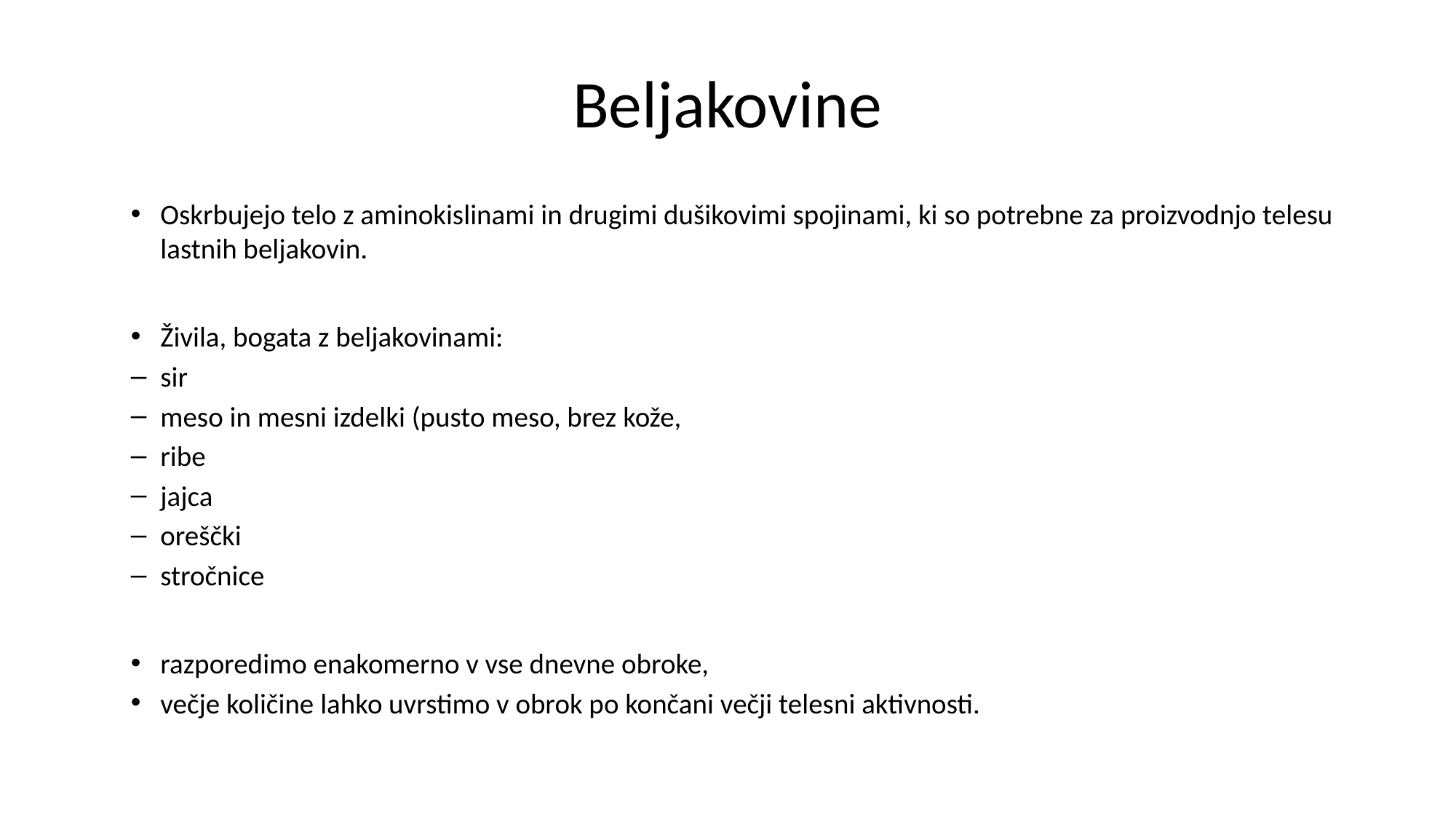

# Beljakovine
Oskrbujejo telo z aminokislinami in drugimi dušikovimi spojinami, ki so potrebne za proizvodnjo telesu lastnih beljakovin.

Živila, bogata z beljakovinami:
sir
meso in mesni izdelki (pusto meso, brez kože,
ribe
jajca
oreščki
stročnice

razporedimo enakomerno v vse dnevne obroke,
večje količine lahko uvrstimo v obrok po končani večji telesni aktivnosti.